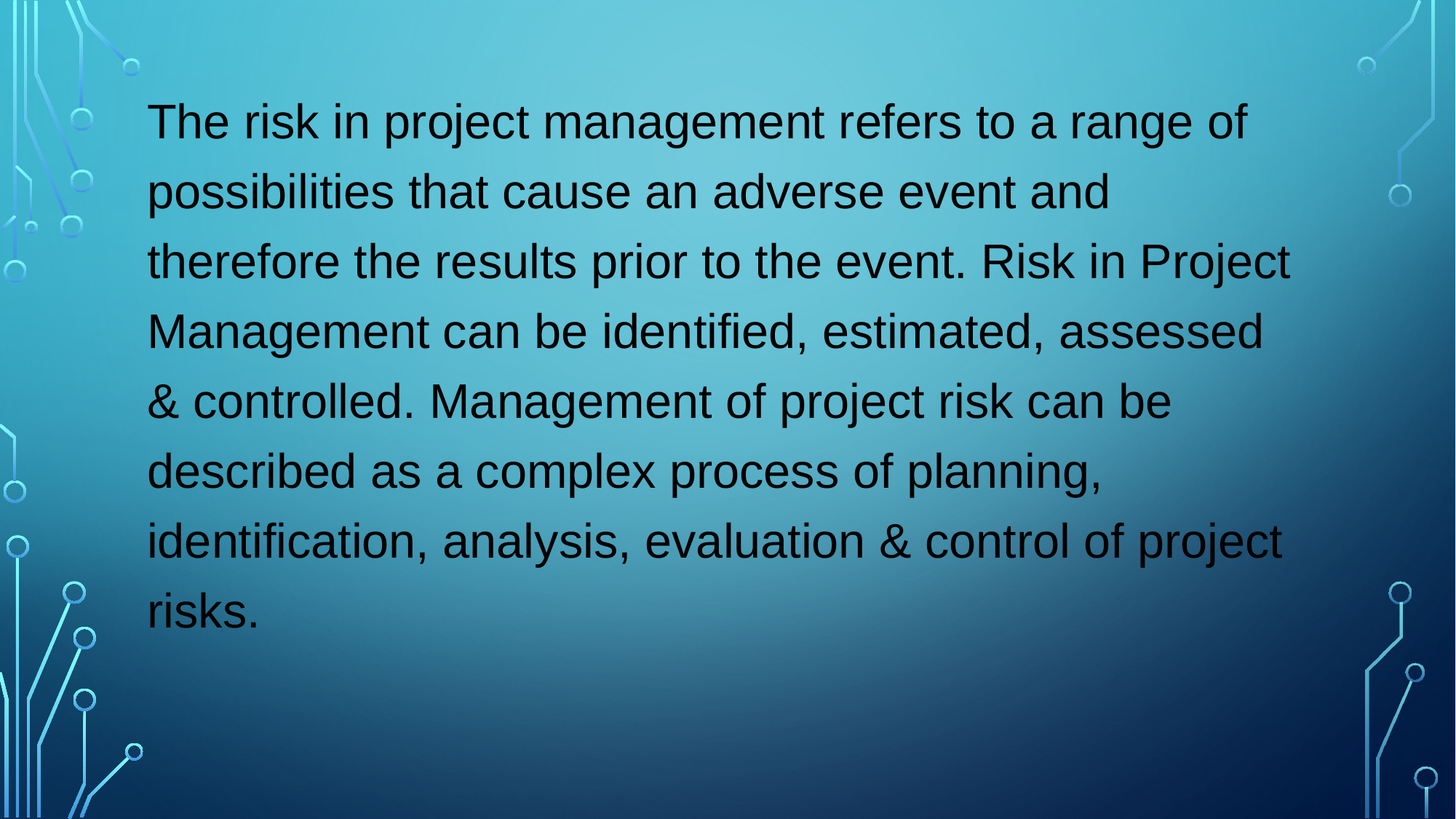

The risk in project management refers to a range of possibilities that cause an adverse event and therefore the results prior to the event. Risk in Project Management can be identified, estimated, assessed & controlled. Management of project risk can be described as a complex process of planning, identification, analysis, evaluation & control of project risks.